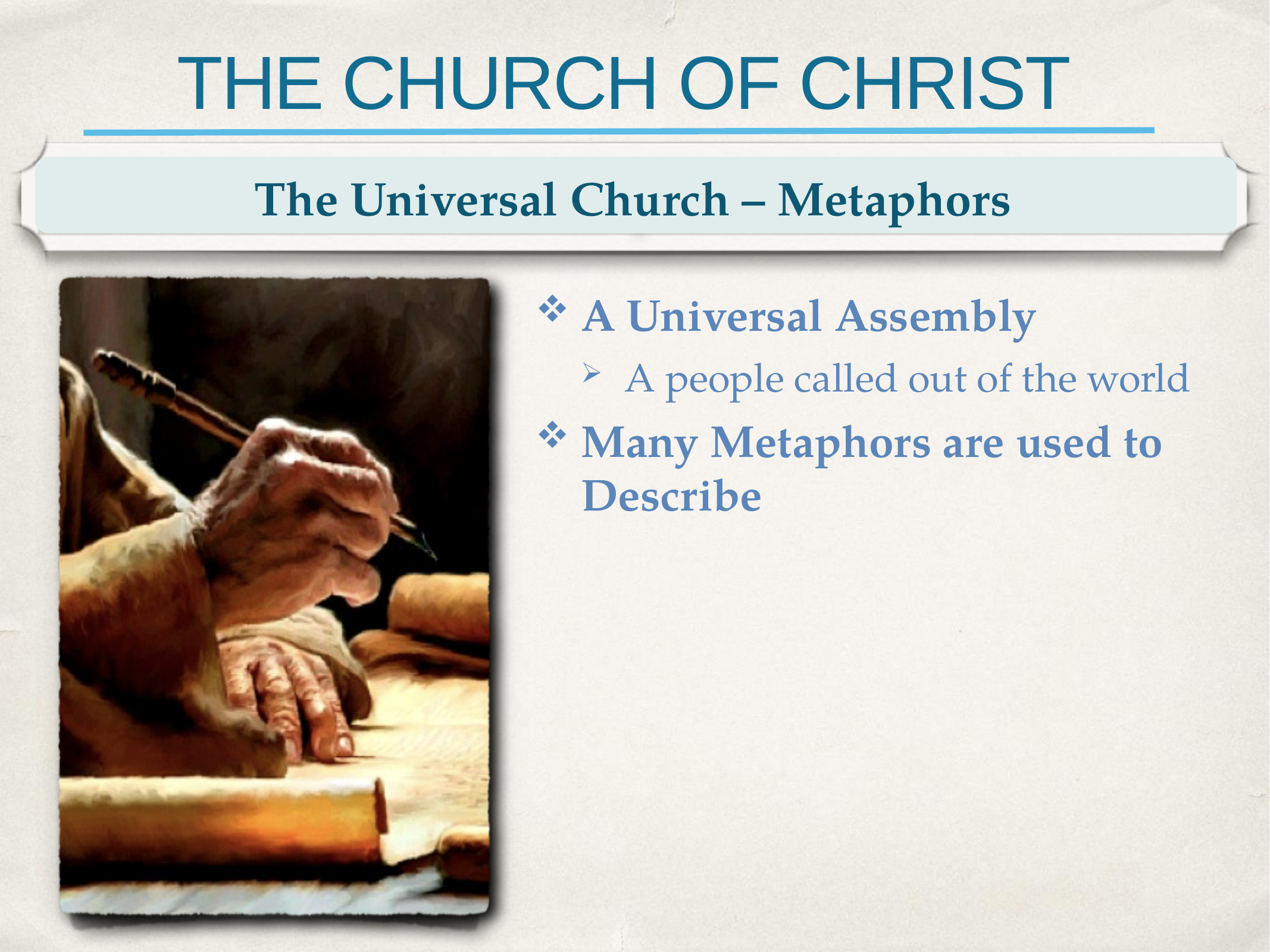

# THE CHURCH OF CHRIST
The Universal Church – Metaphors
A Universal Assembly
A people called out of the world
Many Metaphors are used to Describe